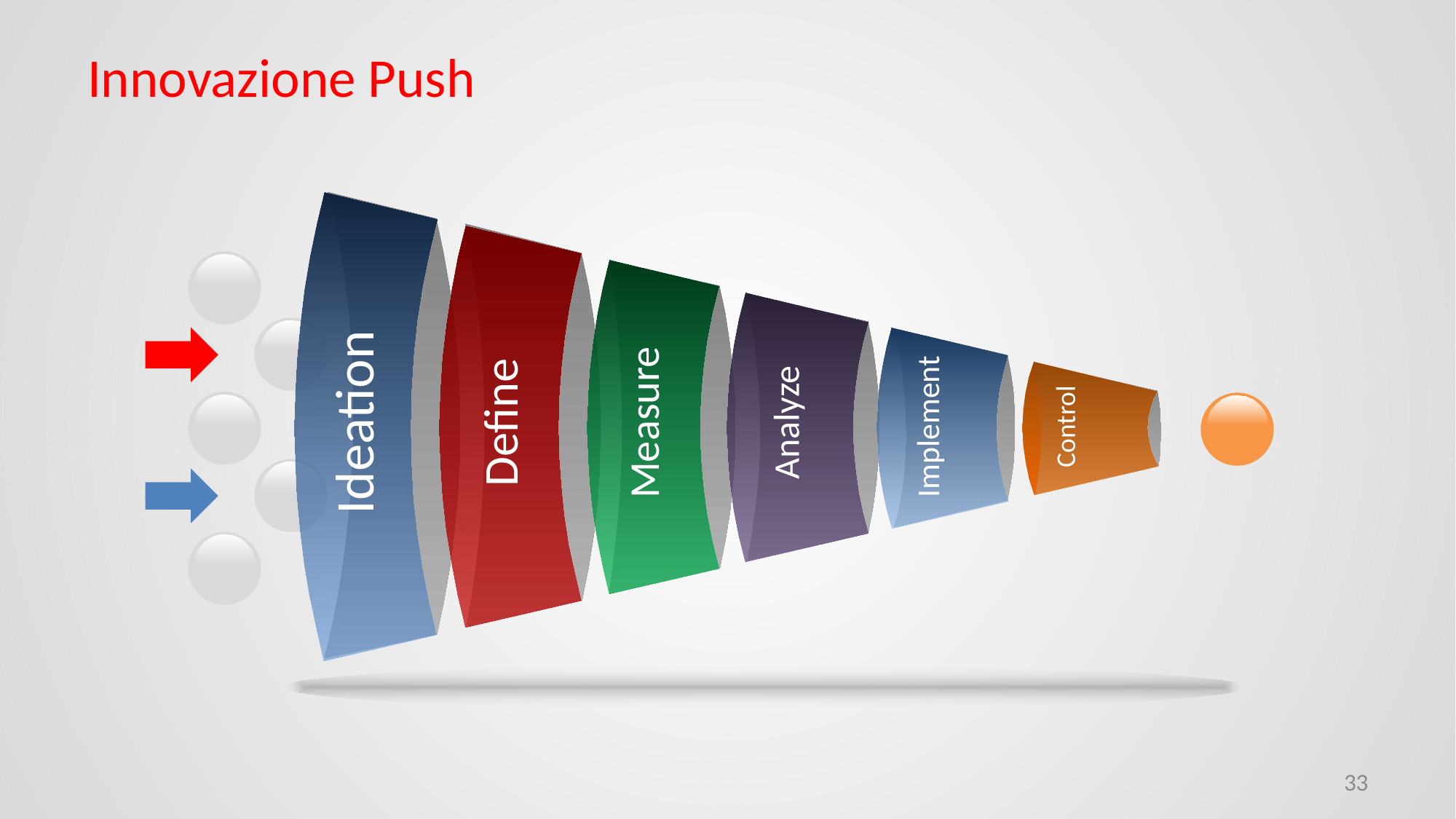

# Innovazione Push

Ideation
Define
Measure

Analyze
Implement
Control

33